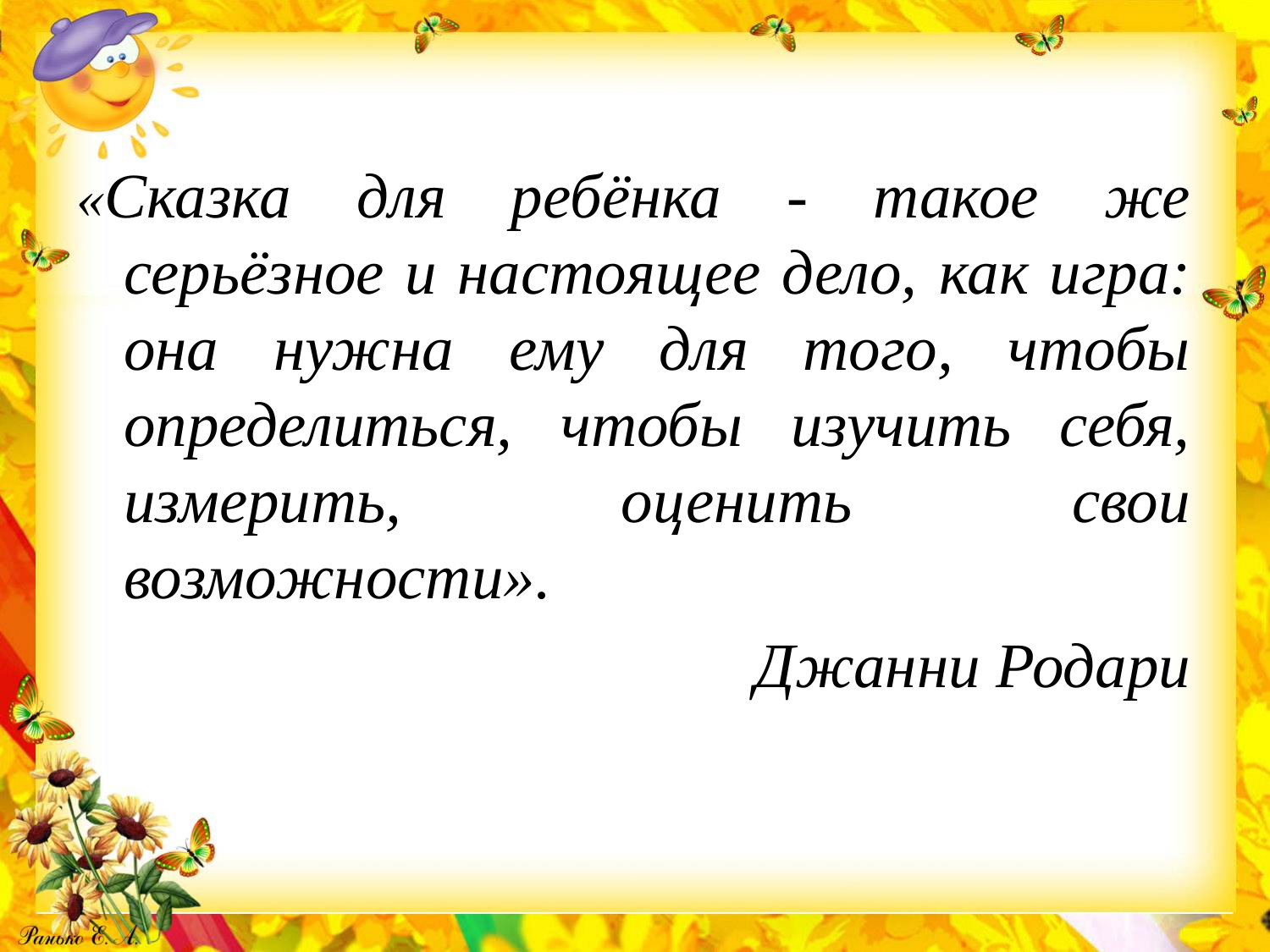

«Сказка для ребёнка - такое же серьёзное и настоящее дело, как игра: она нужна ему для того, чтобы определиться, чтобы изучить себя, измерить, оценить свои возможности».
Джанни Родари